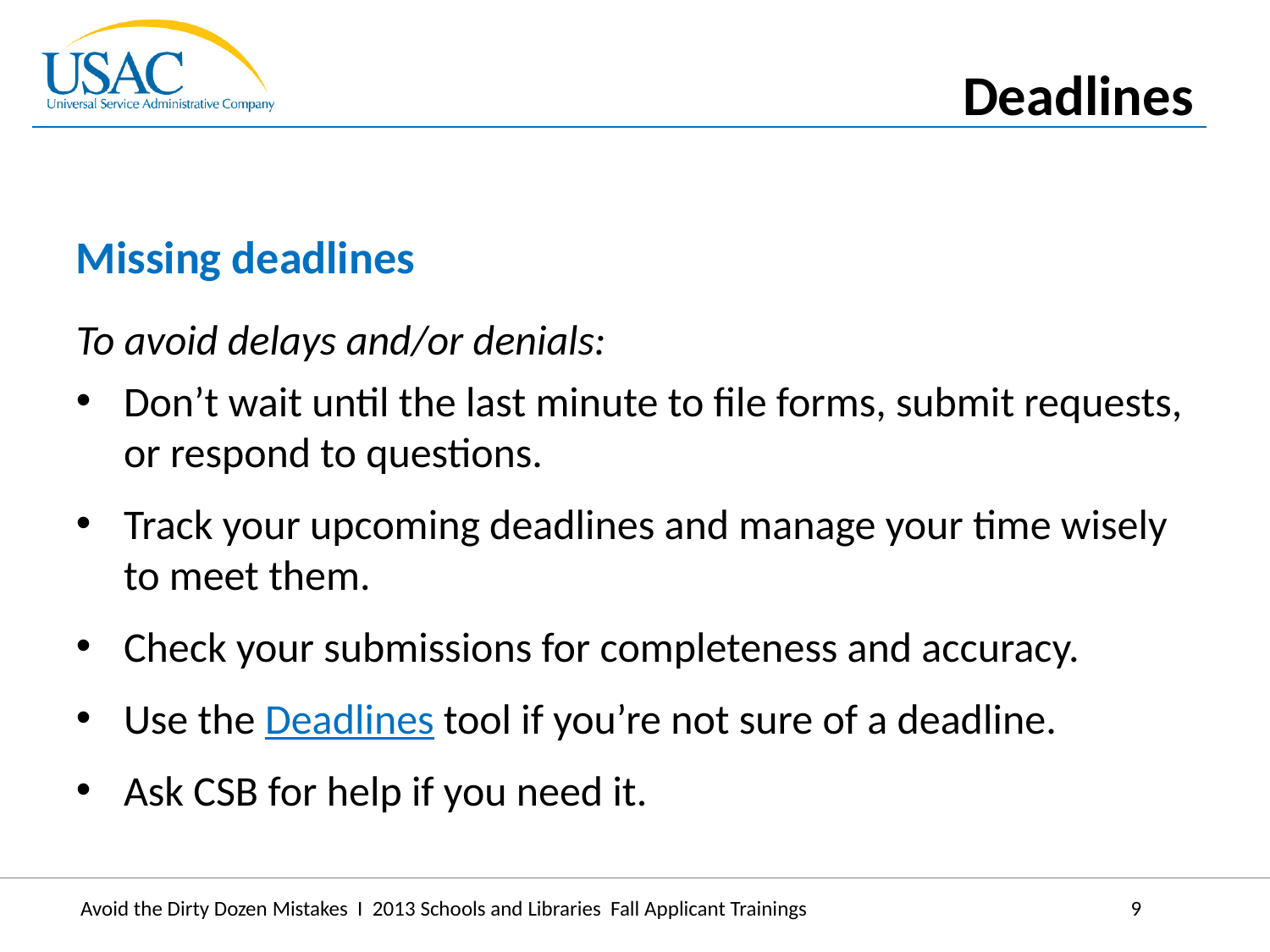

Deadlines
Missing deadlines
To avoid delays and/or denials:
Don’t wait until the last minute to file forms, submit requests, or respond to questions.
Track your upcoming deadlines and manage your time wisely to meet them.
Check your submissions for completeness and accuracy.
Use the Deadlines tool if you’re not sure of a deadline.
Ask CSB for help if you need it.